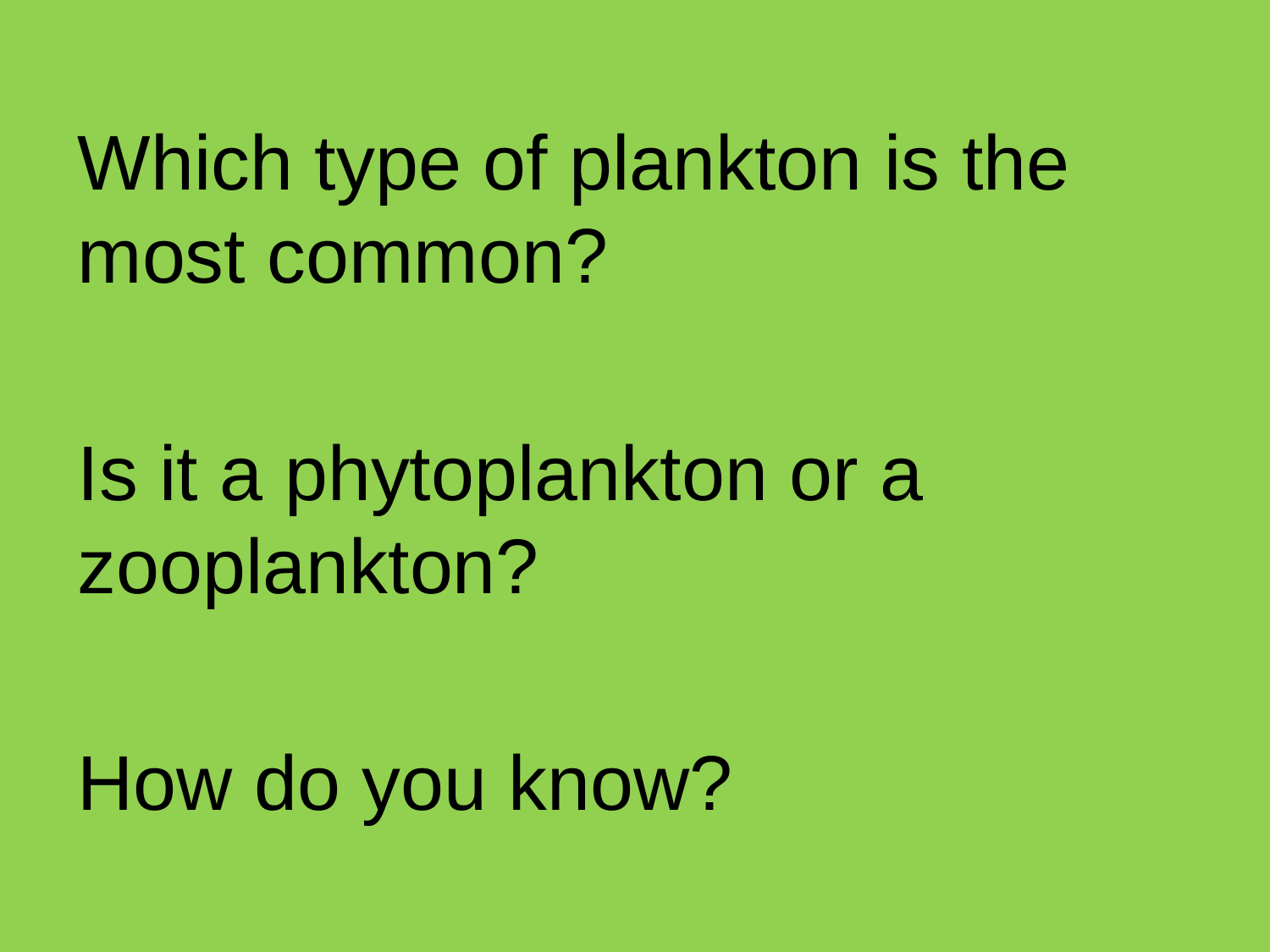

Which type of plankton is the most common?

Is it a phytoplankton or a zooplankton?

How do you know?